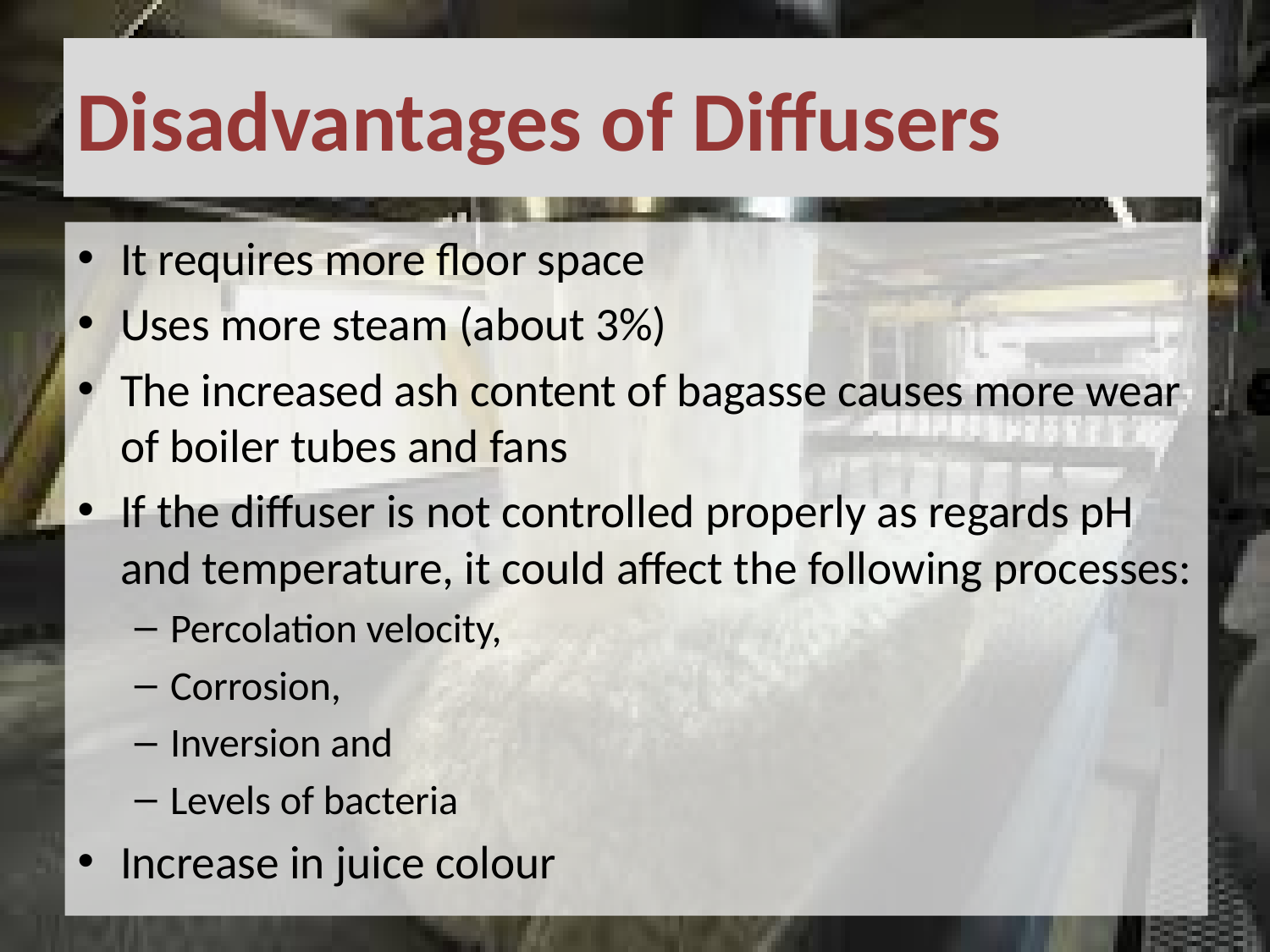

# Disadvantages of Diffusers
It requires more floor space
Uses more steam (about 3%)
The increased ash content of bagasse causes more wear of boiler tubes and fans
If the diffuser is not controlled properly as regards pH and temperature, it could affect the following processes:
Percolation velocity,
Corrosion,
Inversion and
Levels of bacteria
Increase in juice colour